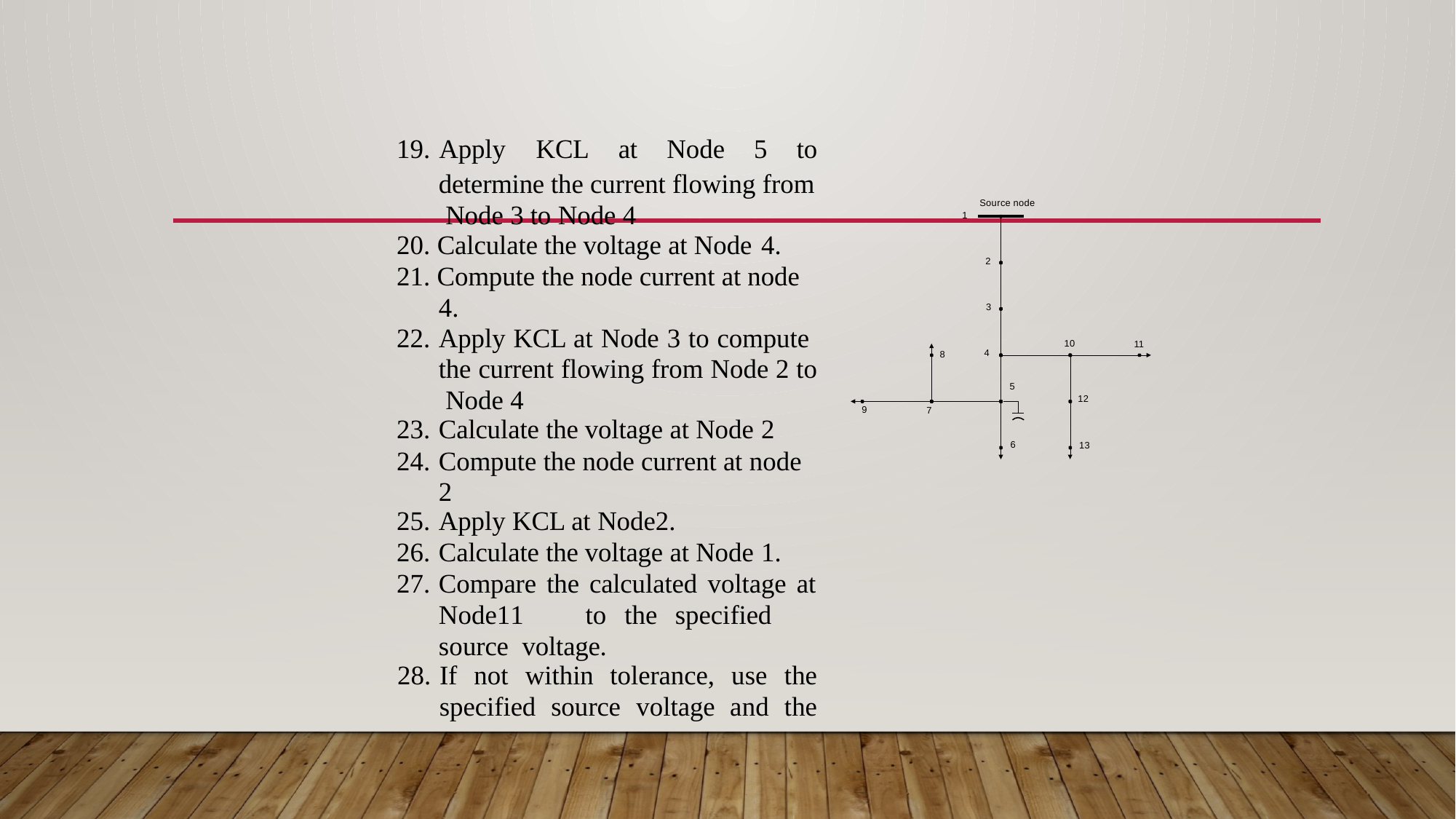

19. Apply	KCL	at	Node	5	to
determine the current flowing from  Node 3 to Node 4
Source node
1

20. Calculate the voltage at Node 4.
2
21. Compute the node current at node  4.

3

Apply KCL at Node 3 to compute  the current flowing from Node 2 to  Node 4
Calculate the voltage at Node 2
Compute the node current at node  2
Apply KCL at Node2.
Calculate the voltage at Node 1.
Compare the calculated voltage at
10
11

4
8

5
12

9
7

6
13

Node11	to	the	specified	source  voltage.
28. If	not	within	tolerance,	use	the
specified	source	voltage	and	the